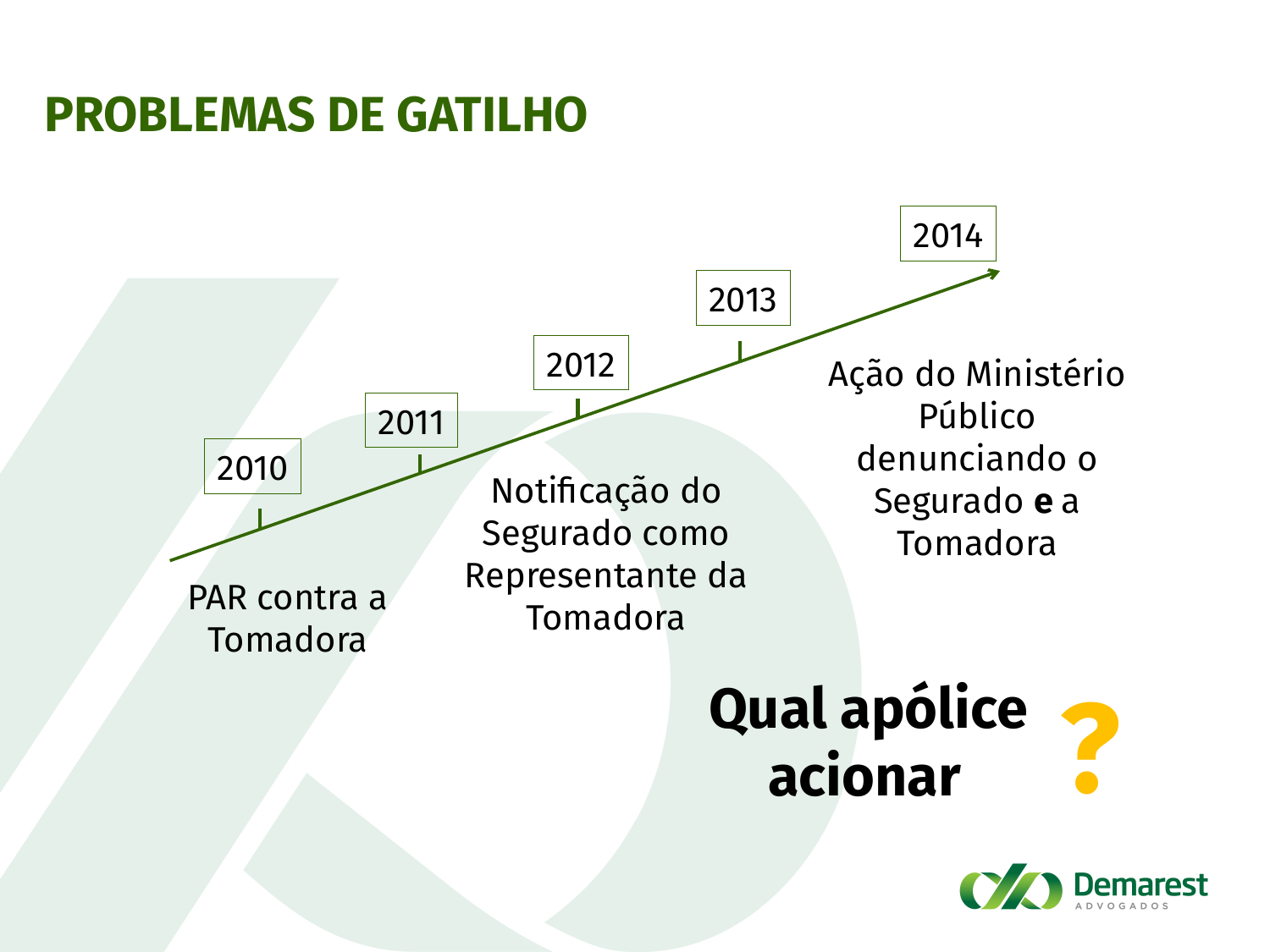

Problemas de Gatilho
2014
2013
2012
2011
2010
Ação do Ministério Público denunciando o Segurado e a Tomadora
Notificação do Segurado como Representante da Tomadora
PAR contra a Tomadora
?
Qual apólice acionar